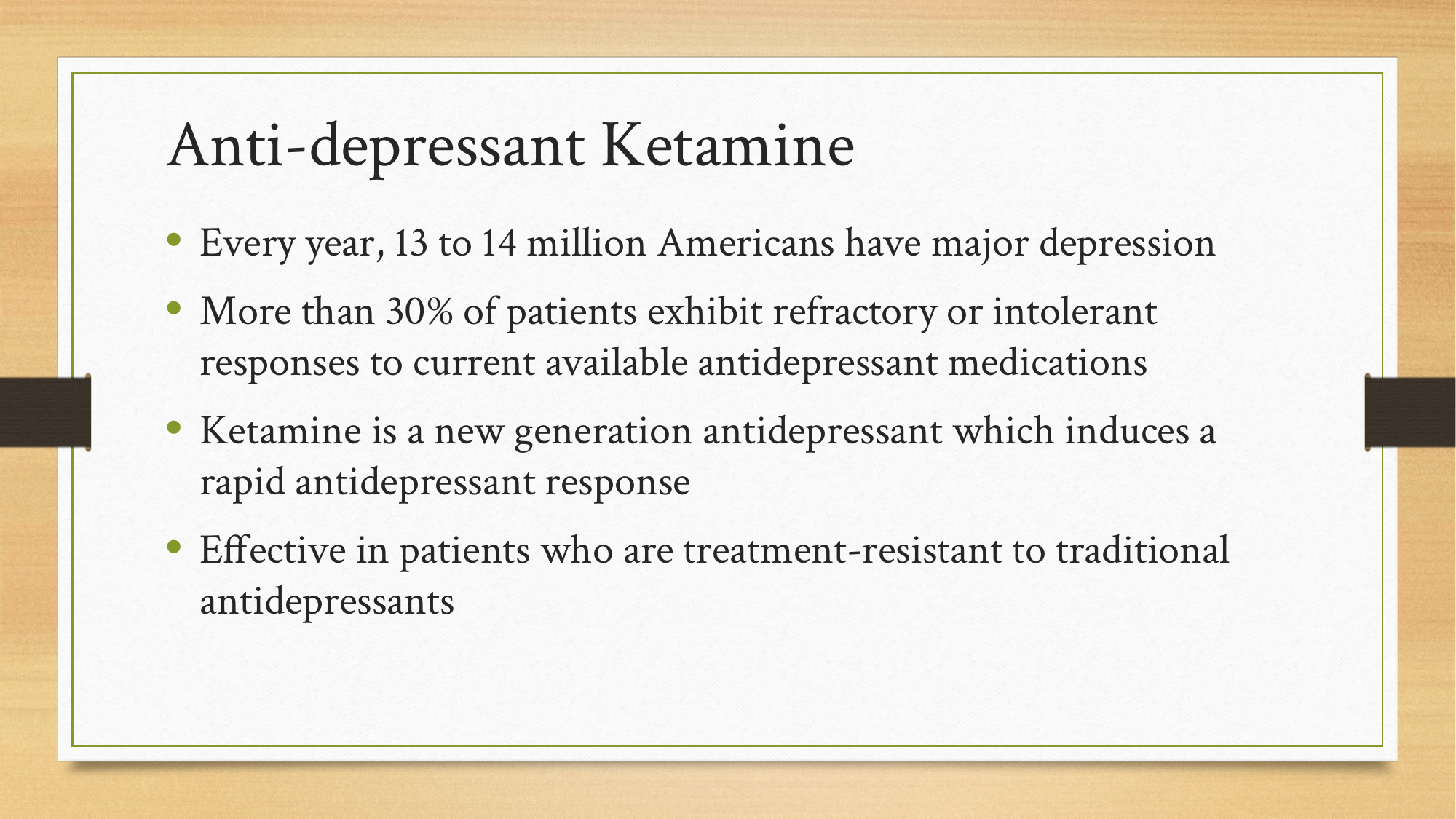

# Anti-depressant Ketamine
Every year, 13 to 14 million Americans have major depression
More than 30% of patients exhibit refractory or intolerant responses to current available antidepressant medications
Ketamine is a new generation antidepressant which induces a rapid antidepressant response
Effective in patients who are treatment-resistant to traditional antidepressants